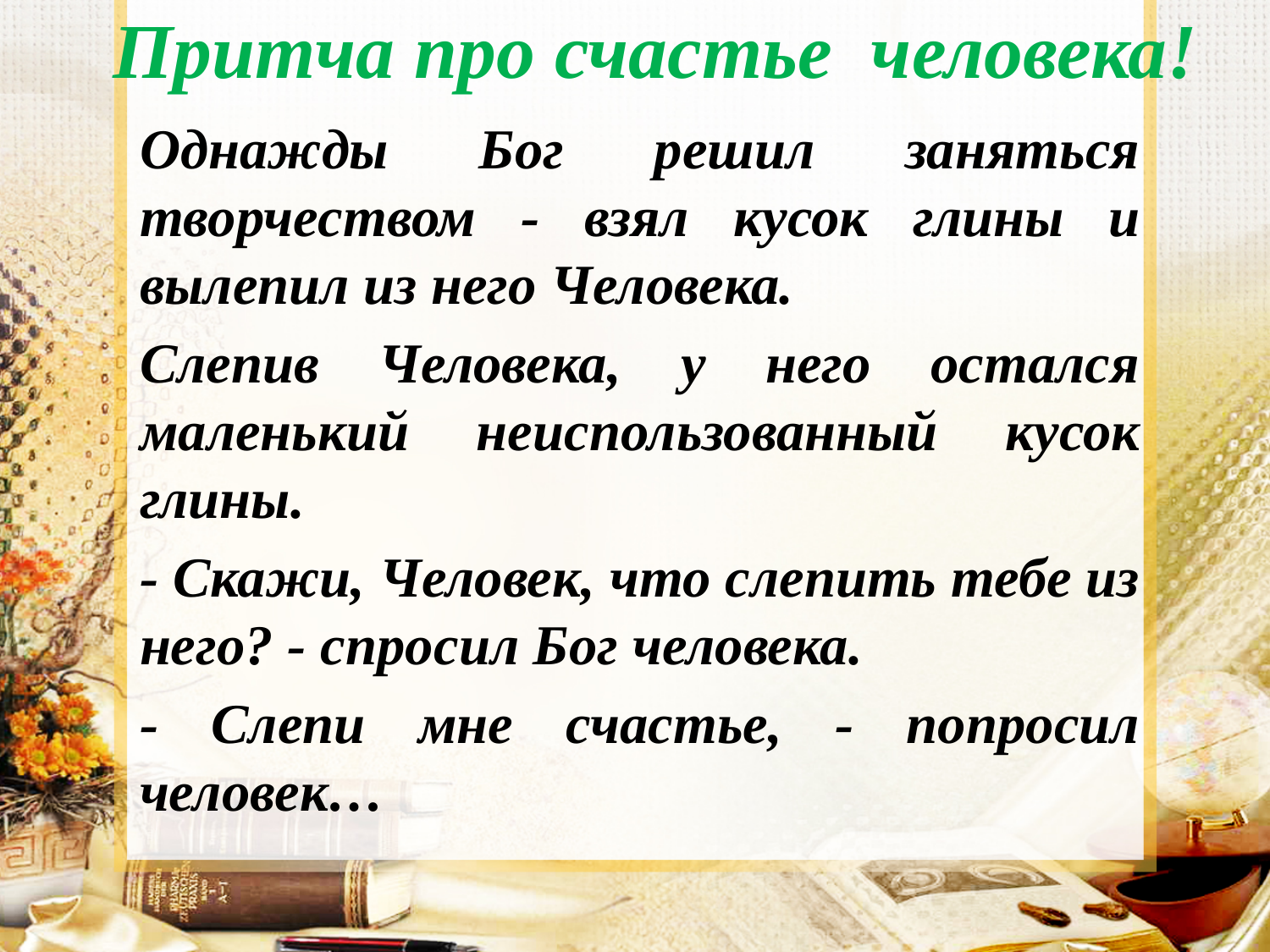

# Притча про счастье  человека!
Однажды Бог решил заняться творчеством - взял кусок глины и вылепил из него Человека.
Слепив Человека, у него остался маленький неиспользованный кусок глины.
- Скажи, Человек, что слепить тебе из него? - спросил Бог человека.
- Слепи мне счастье, - попросил человек…